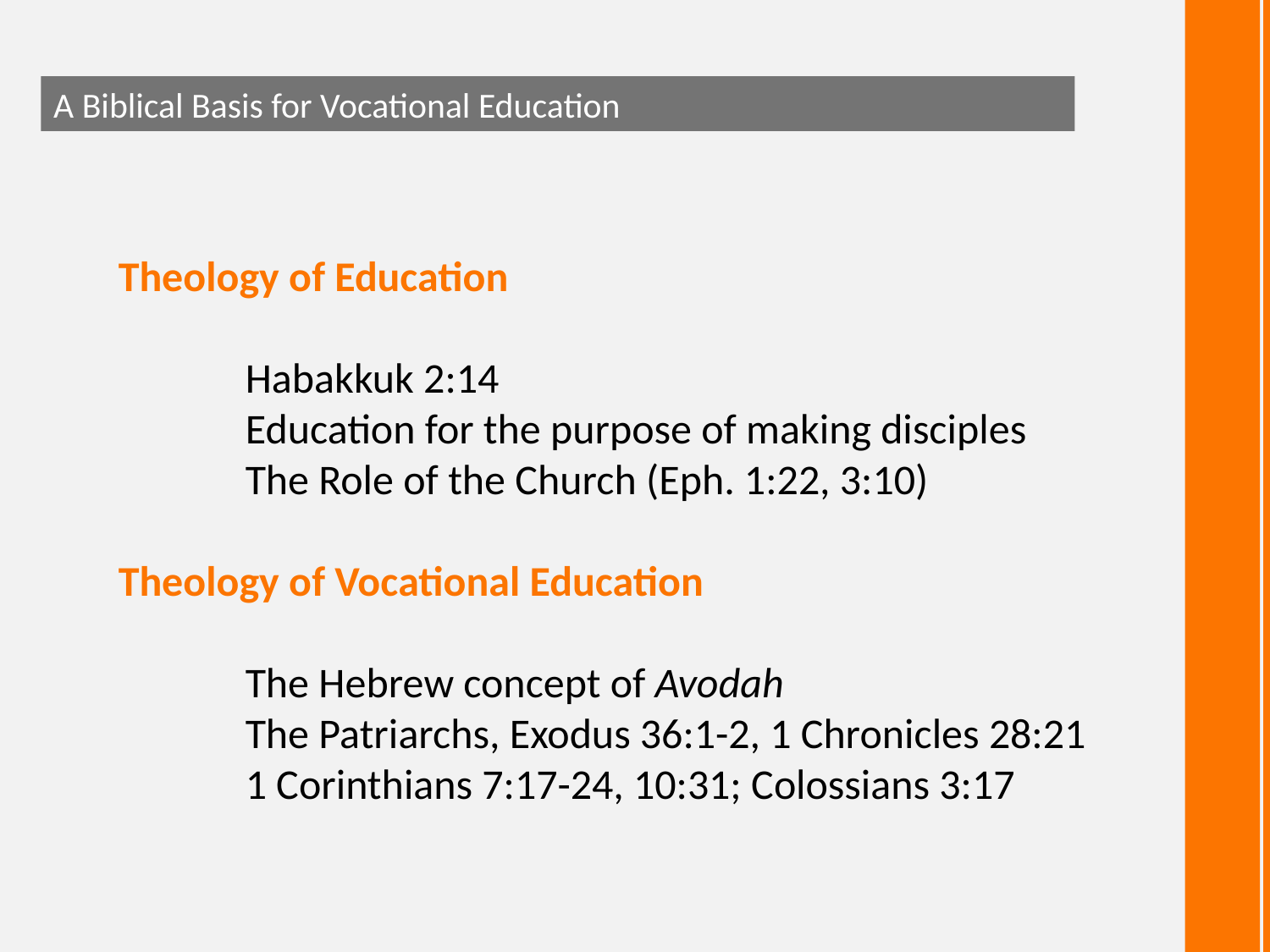

A Biblical Basis for Vocational Education
Theology of Education

	Habakkuk 2:14
	Education for the purpose of making disciples
	The Role of the Church (Eph. 1:22, 3:10)

Theology of Vocational Education

	The Hebrew concept of Avodah
	The Patriarchs, Exodus 36:1-2, 1 Chronicles 28:21
	1 Corinthians 7:17-24, 10:31; Colossians 3:17